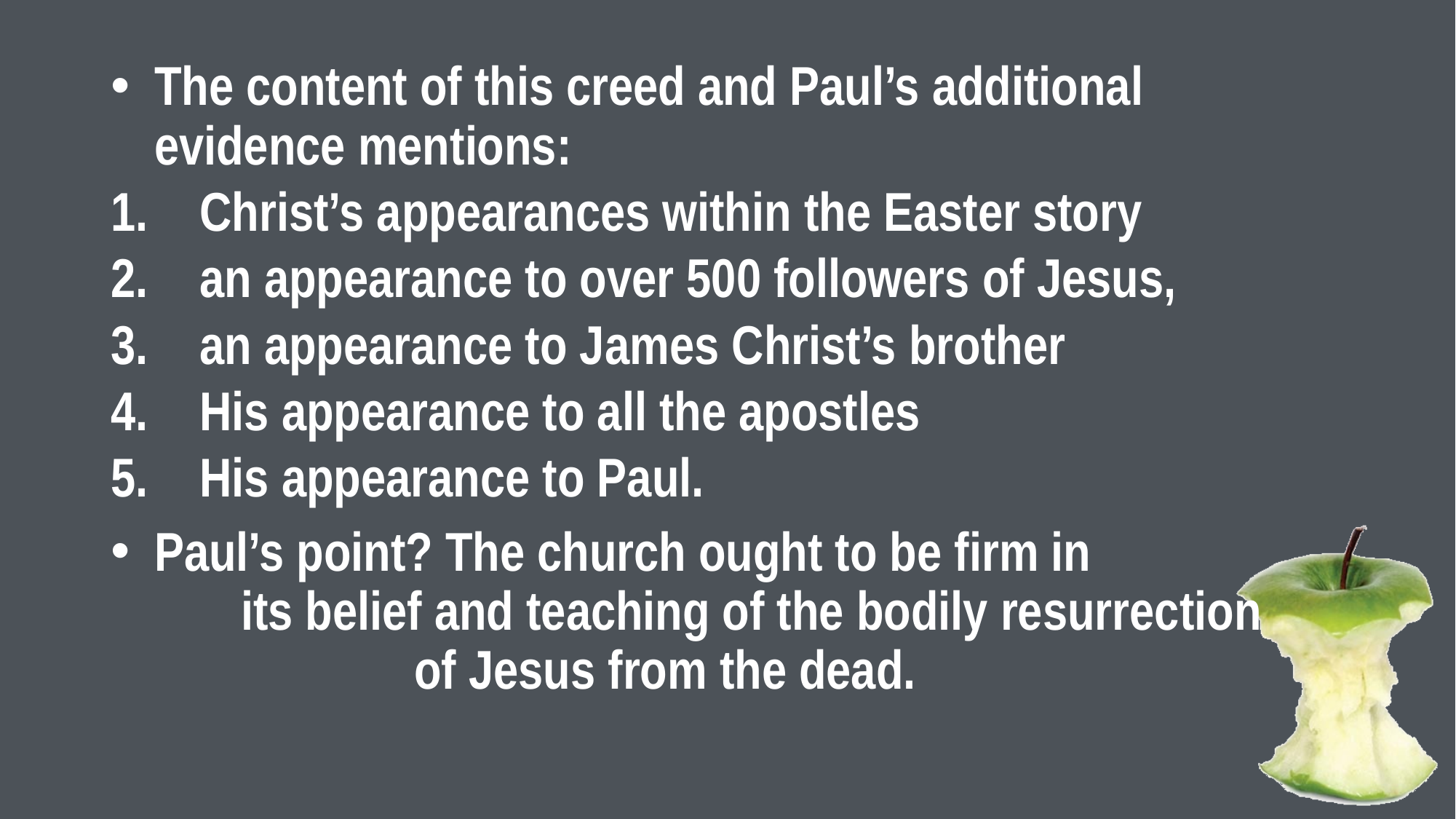

The content of this creed and Paul’s additional evidence mentions:
Christ’s appearances within the Easter story
an appearance to over 500 followers of Jesus,
an appearance to James Christ’s brother
His appearance to all the apostles
His appearance to Paul.
Paul’s point? The church ought to be firm in                            its belief and teaching of the bodily resurrection                            of Jesus from the dead.